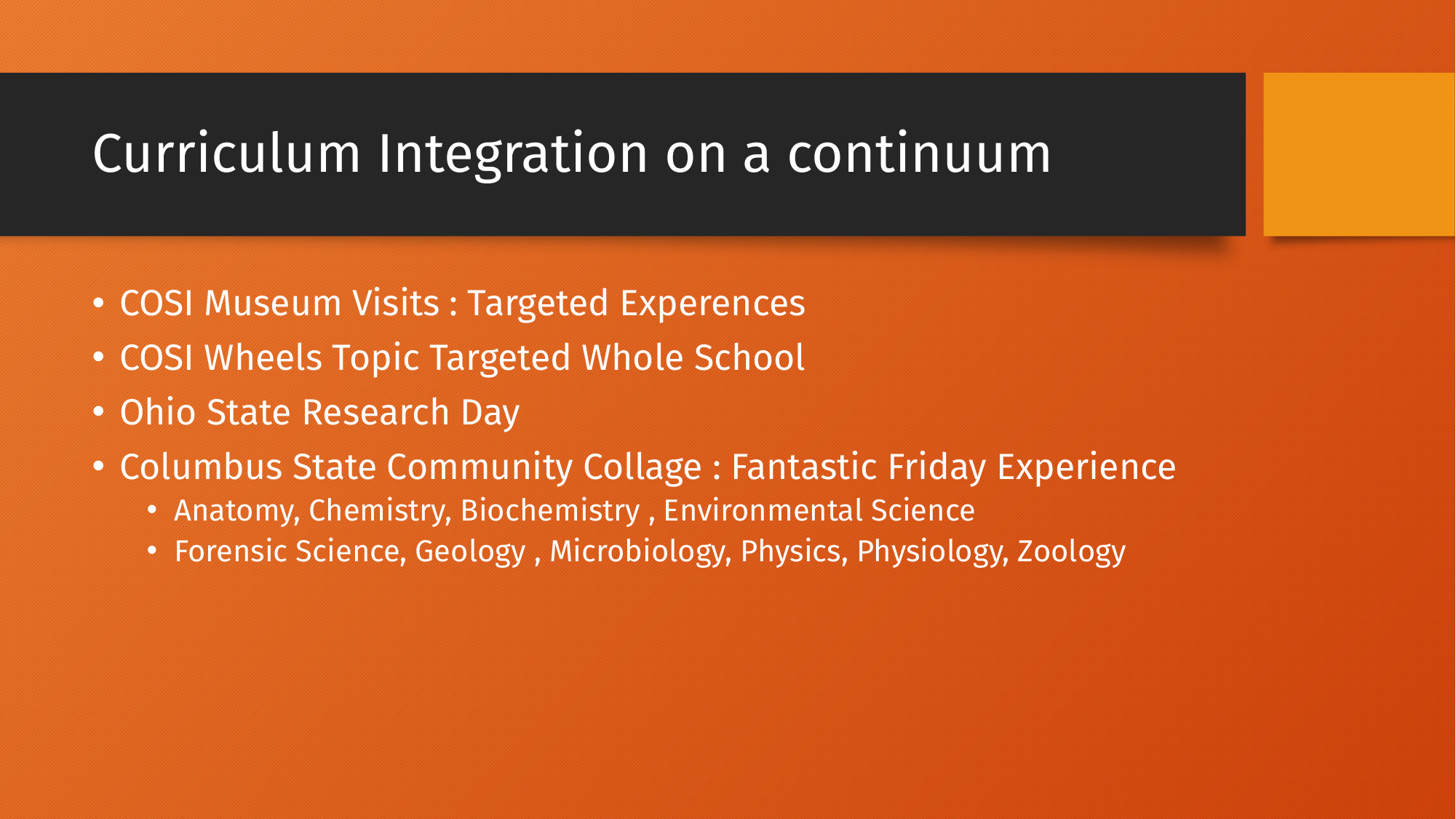

# Curriculum Integration on a continuum
COSI Museum Visits : Targeted Experences
COSI Wheels Topic Targeted Whole School
Ohio State Research Day
Columbus State Community Collage : Fantastic Friday Experience
Anatomy, Chemistry, Biochemistry , Environmental Science
Forensic Science, Geology , Microbiology, Physics, Physiology, Zoology